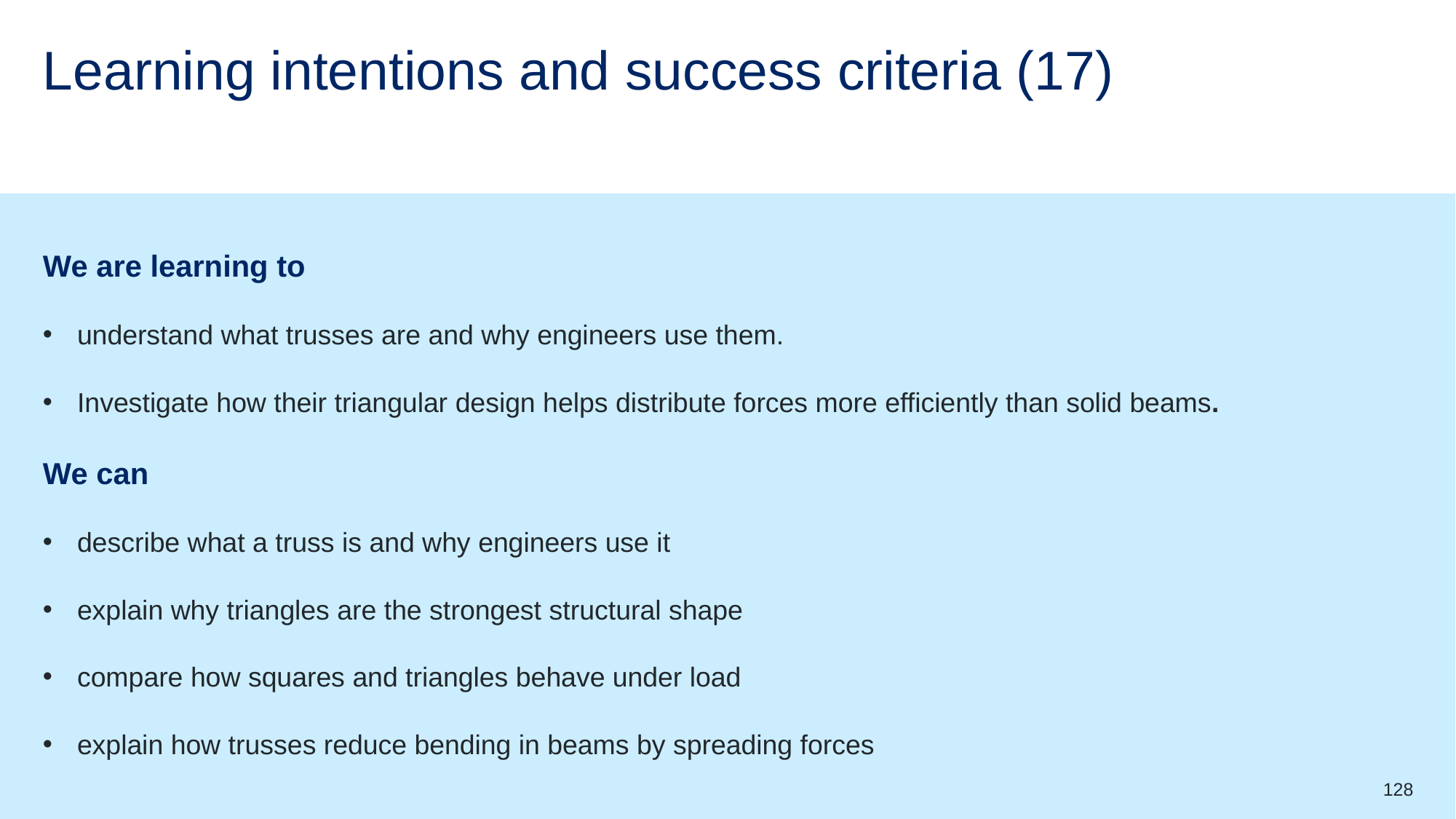

# Learning intentions and success criteria (17)
We are learning to
understand what trusses are and why engineers use them.
Investigate how their triangular design helps distribute forces more efficiently than solid beams.
We can
describe what a truss is and why engineers use it
explain why triangles are the strongest structural shape
compare how squares and triangles behave under load
explain how trusses reduce bending in beams by spreading forces
128